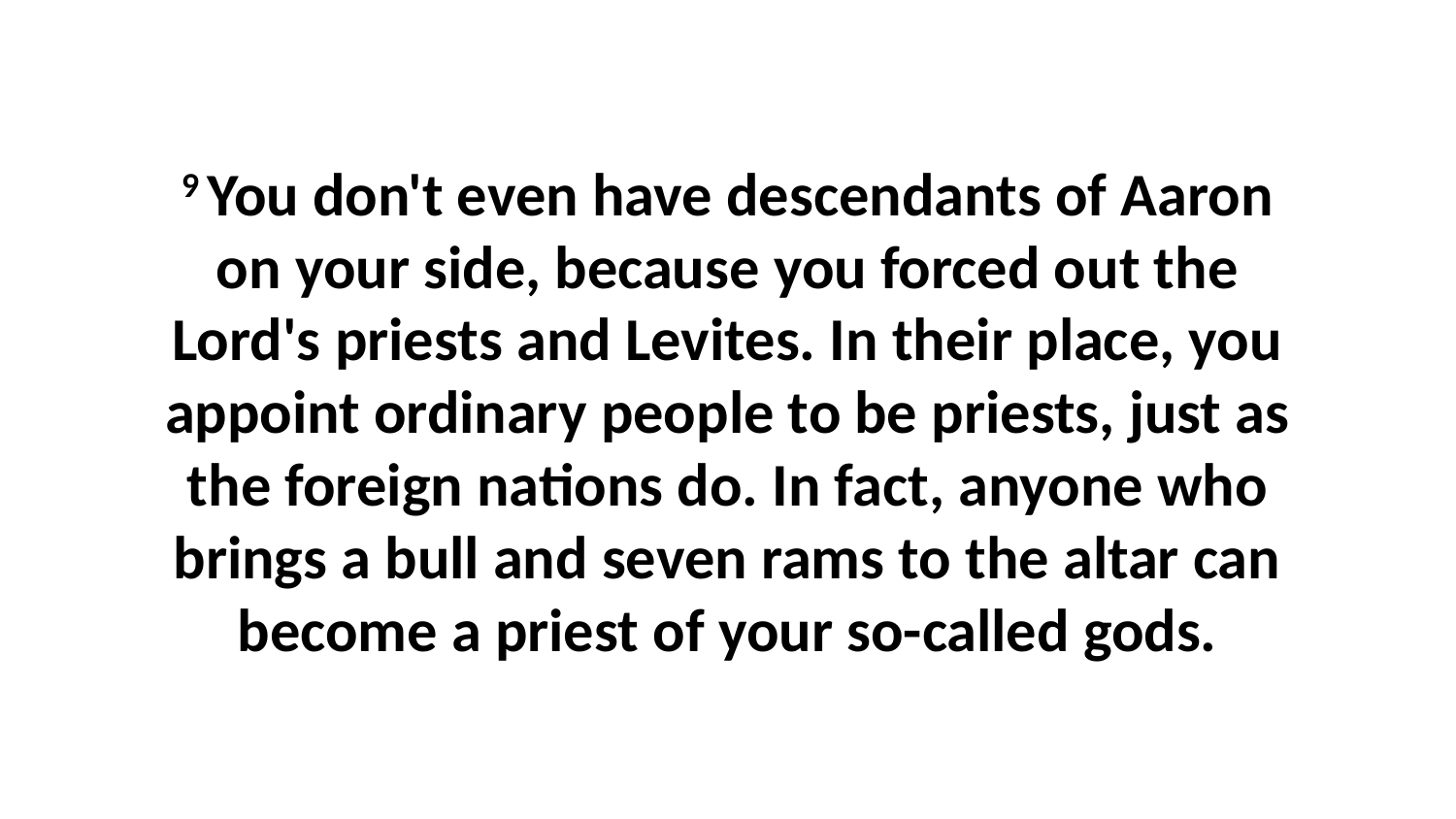

9 You don't even have descendants of Aaron on your side, because you forced out the Lord's priests and Levites. In their place, you appoint ordinary people to be priests, just as the foreign nations do. In fact, anyone who brings a bull and seven rams to the altar can become a priest of your so-called gods.